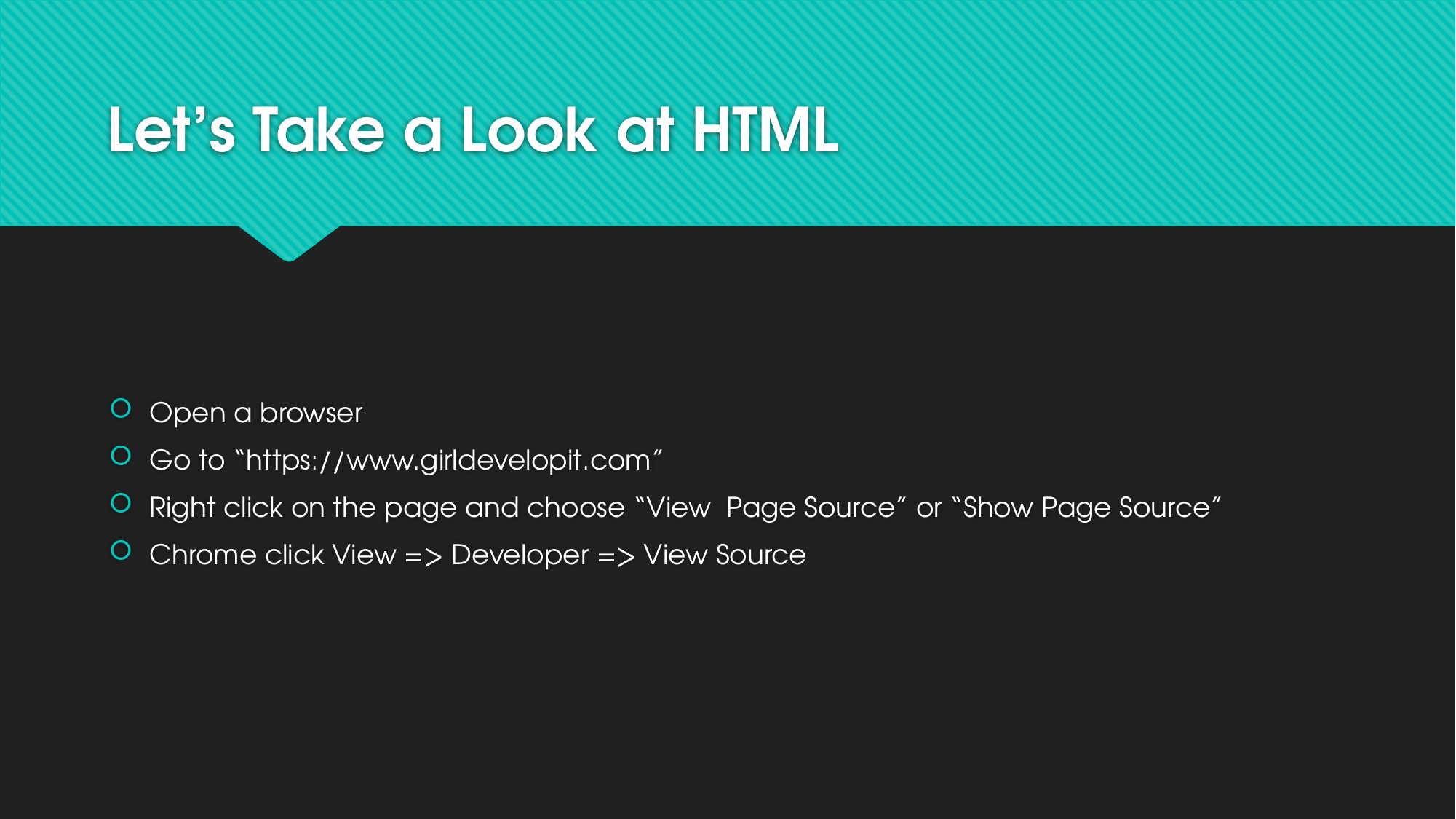

# Let’s Take a Look at HTML
Open a browser
Go to “https://www.girldevelopit.com”
Right click on the page and choose “View  Page Source” or “Show Page Source”
Chrome click View => Developer => View Source